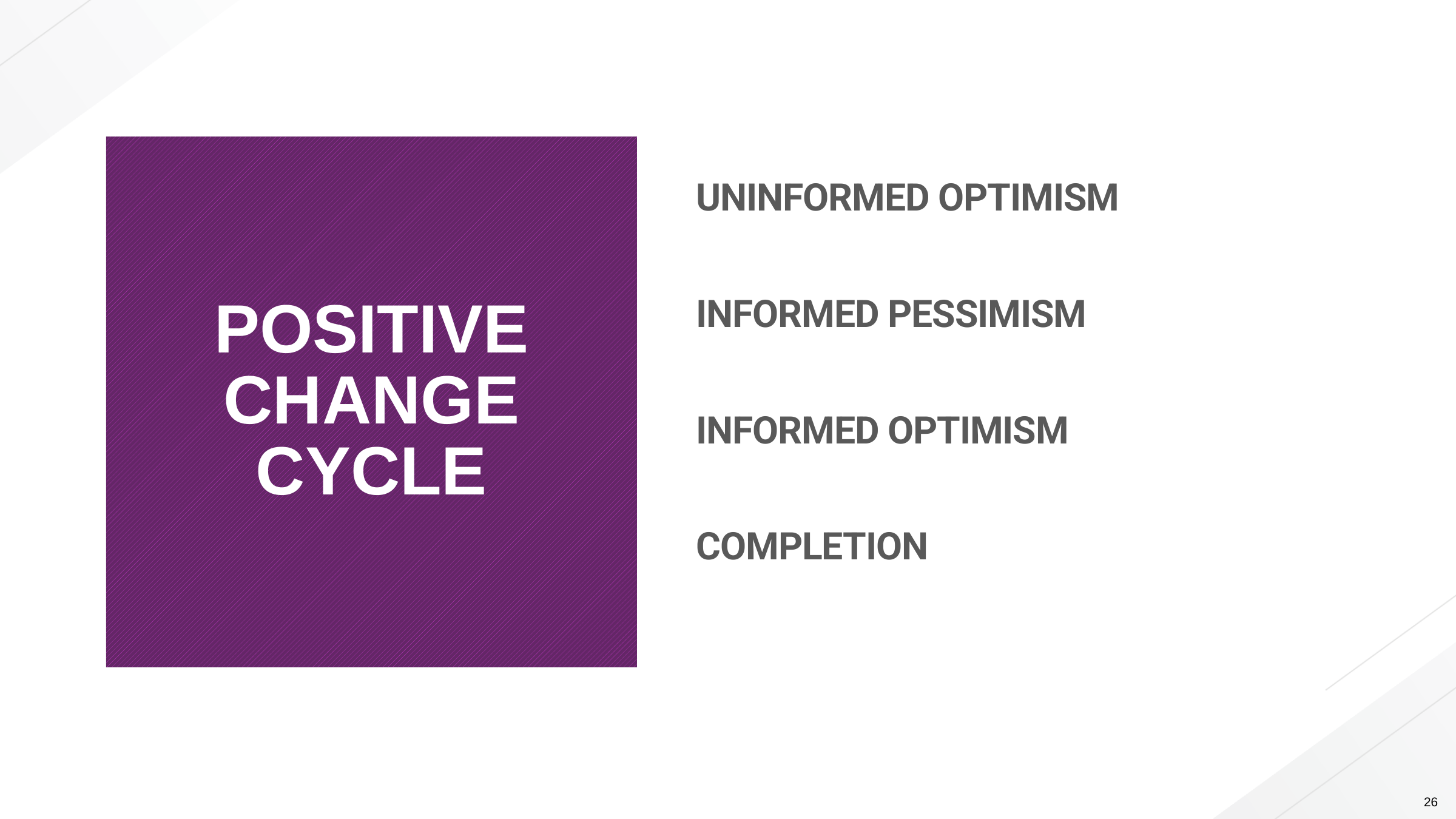

# POSITIVE CHANGE CYCLE
UNINFORMED OPTIMISM

INFORMED PESSIMISM

INFORMED OPTIMISM

COMPLETION

26